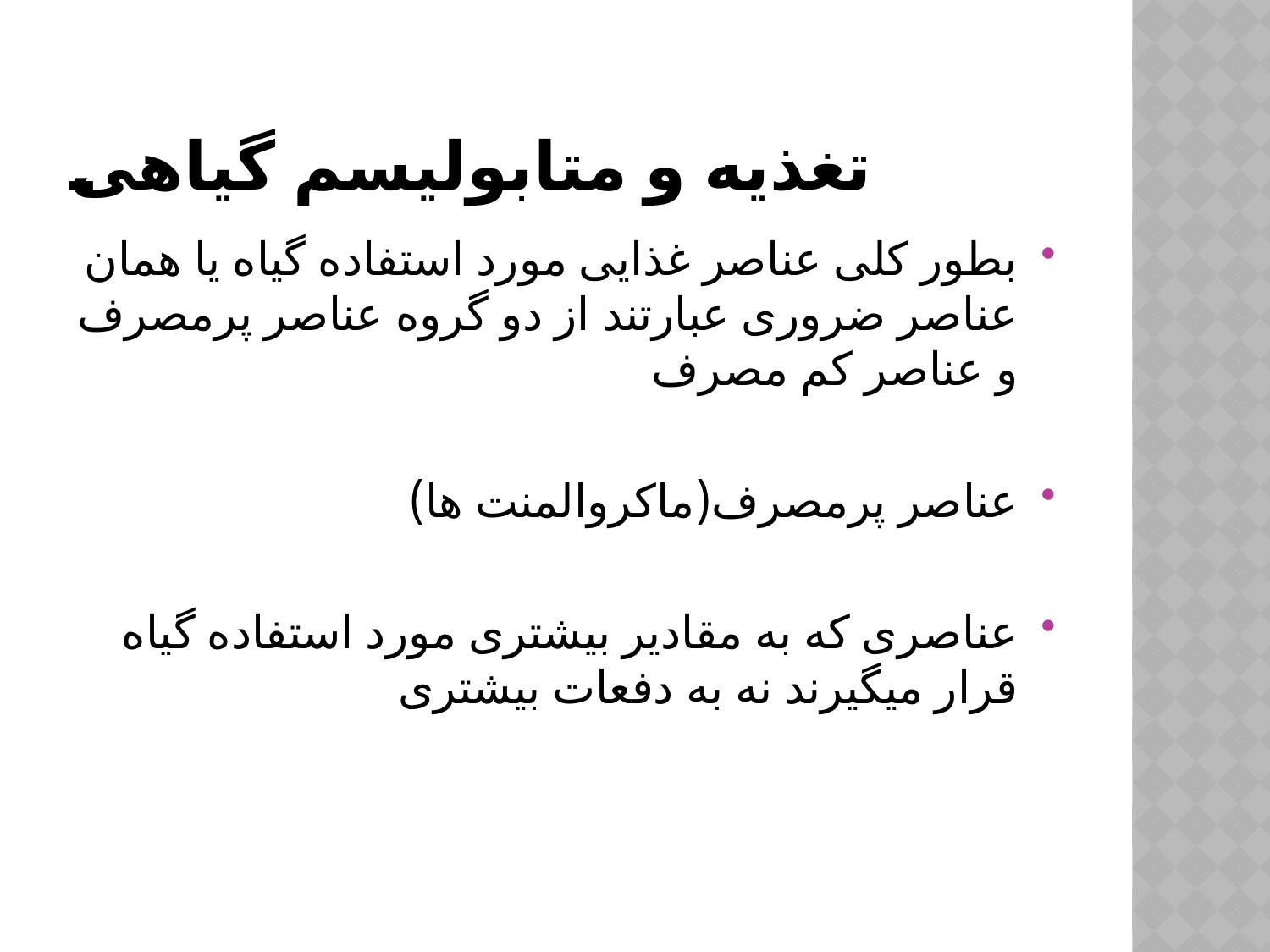

# تغذیه و متابولیسم گیاهی
بطور کلی عناصر غذایی مورد استفاده گیاه یا همان عناصر ضروری عبارتند از دو گروه عناصر پرمصرف و عناصر کم مصرف

عناصر پرمصرف(ماکروالمنت ها)

عناصری که به مقادیر بیشتری مورد استفاده گیاه قرار میگیرند نه به دفعات بیشتری